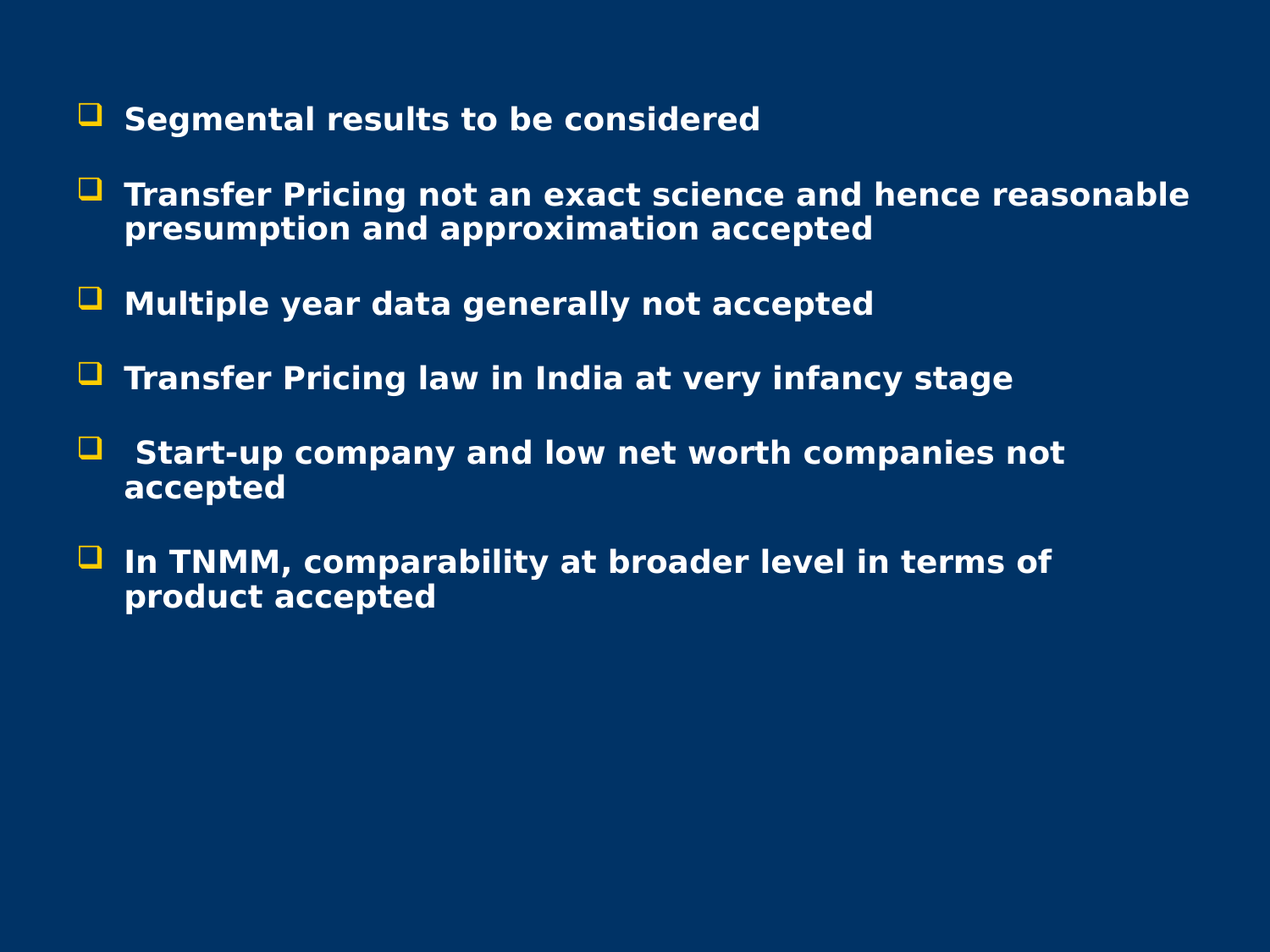

Segmental results to be considered
Transfer Pricing not an exact science and hence reasonable presumption and approximation accepted
Multiple year data generally not accepted
Transfer Pricing law in India at very infancy stage
 Start-up company and low net worth companies not accepted
In TNMM, comparability at broader level in terms of product accepted